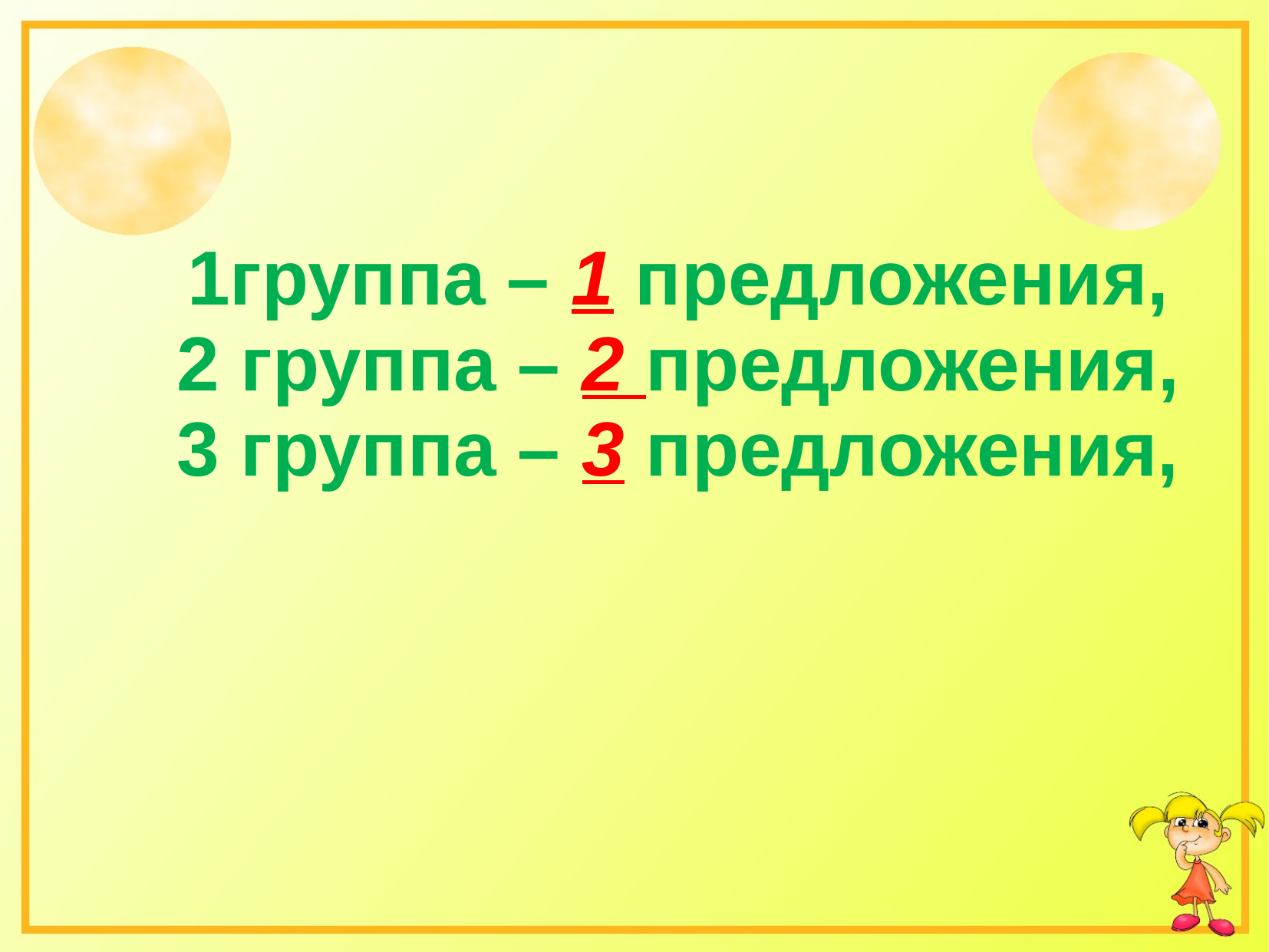

#
1группа – 1 предложения,
2 группа – 2 предложения,
3 группа – 3 предложения,